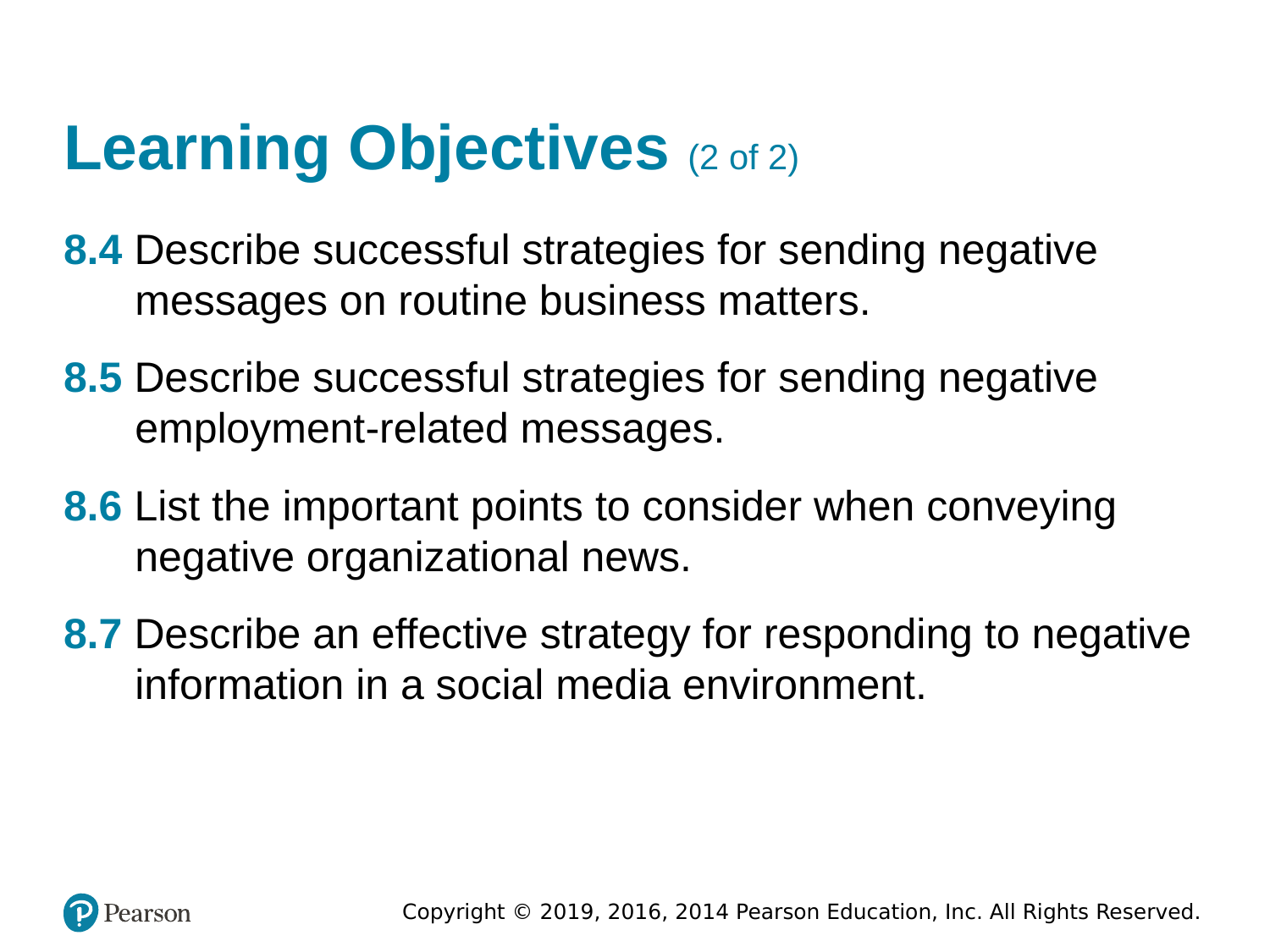

# Learning Objectives (2 of 2)
8.4 Describe successful strategies for sending negative messages on routine business matters.
8.5 Describe successful strategies for sending negative employment-related messages.
8.6 List the important points to consider when conveying negative organizational news.
8.7 Describe an effective strategy for responding to negative information in a social media environment.